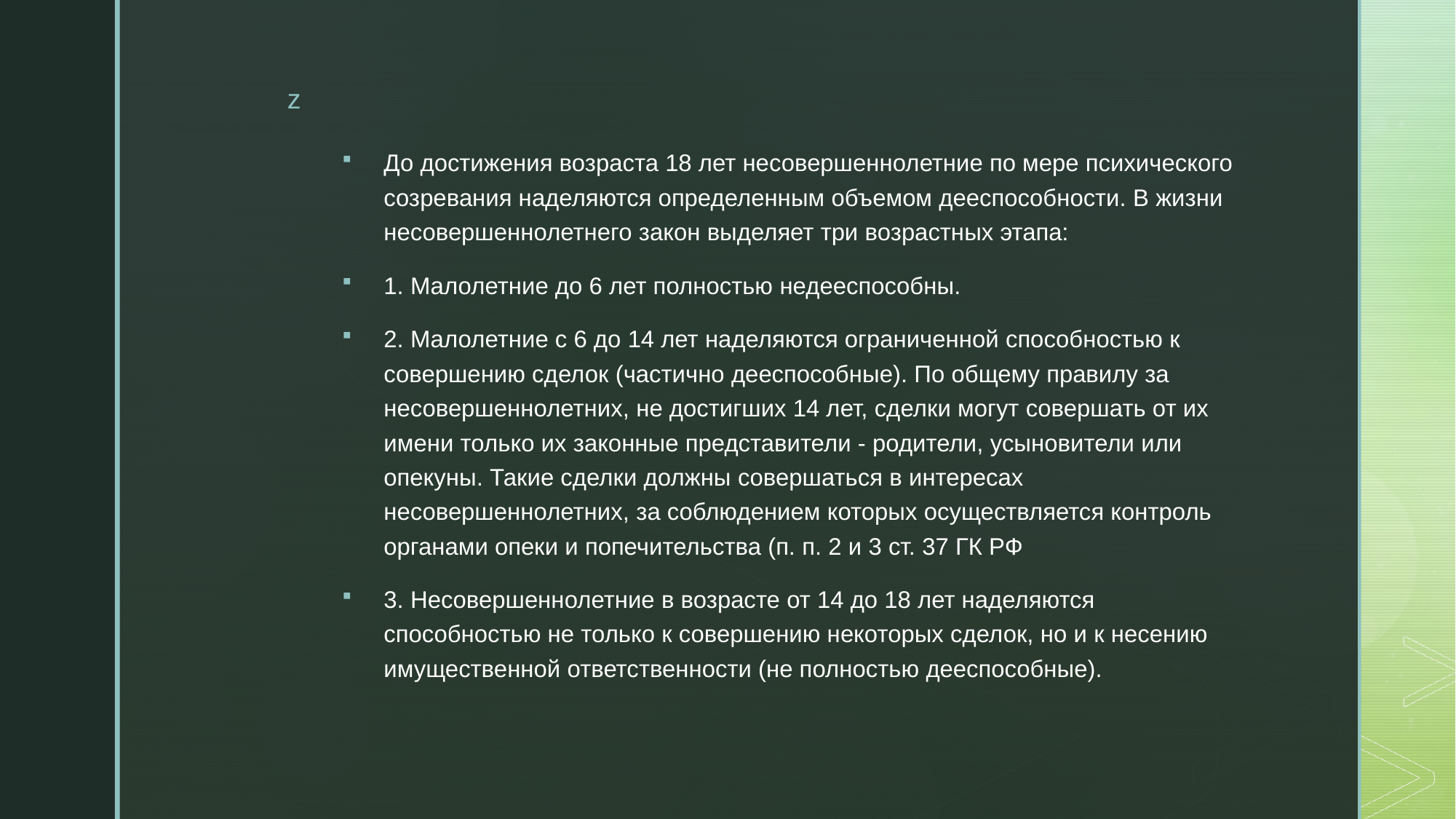

До достижения возраста 18 лет несовершеннолетние по мере психического созревания наделяются определенным объемом дееспособности. В жизни несовершеннолетнего закон выделяет три возрастных этапа:
1. Малолетние до 6 лет полностью недееспособны.
2. Малолетние с 6 до 14 лет наделяются ограниченной способностью к совершению сделок (частично дееспособные). По общему правилу за несовершеннолетних, не достигших 14 лет, сделки могут совершать от их имени только их законные представители - родители, усыновители или опекуны. Такие сделки должны совершаться в интересах несовершеннолетних, за соблюдением которых осуществляется контроль органами опеки и попечительства (п. п. 2 и 3 ст. 37 ГК РФ
3. Несовершеннолетние в возрасте от 14 до 18 лет наделяются способностью не только к совершению некоторых сделок, но и к несению имущественной ответственности (не полностью дееспособные).